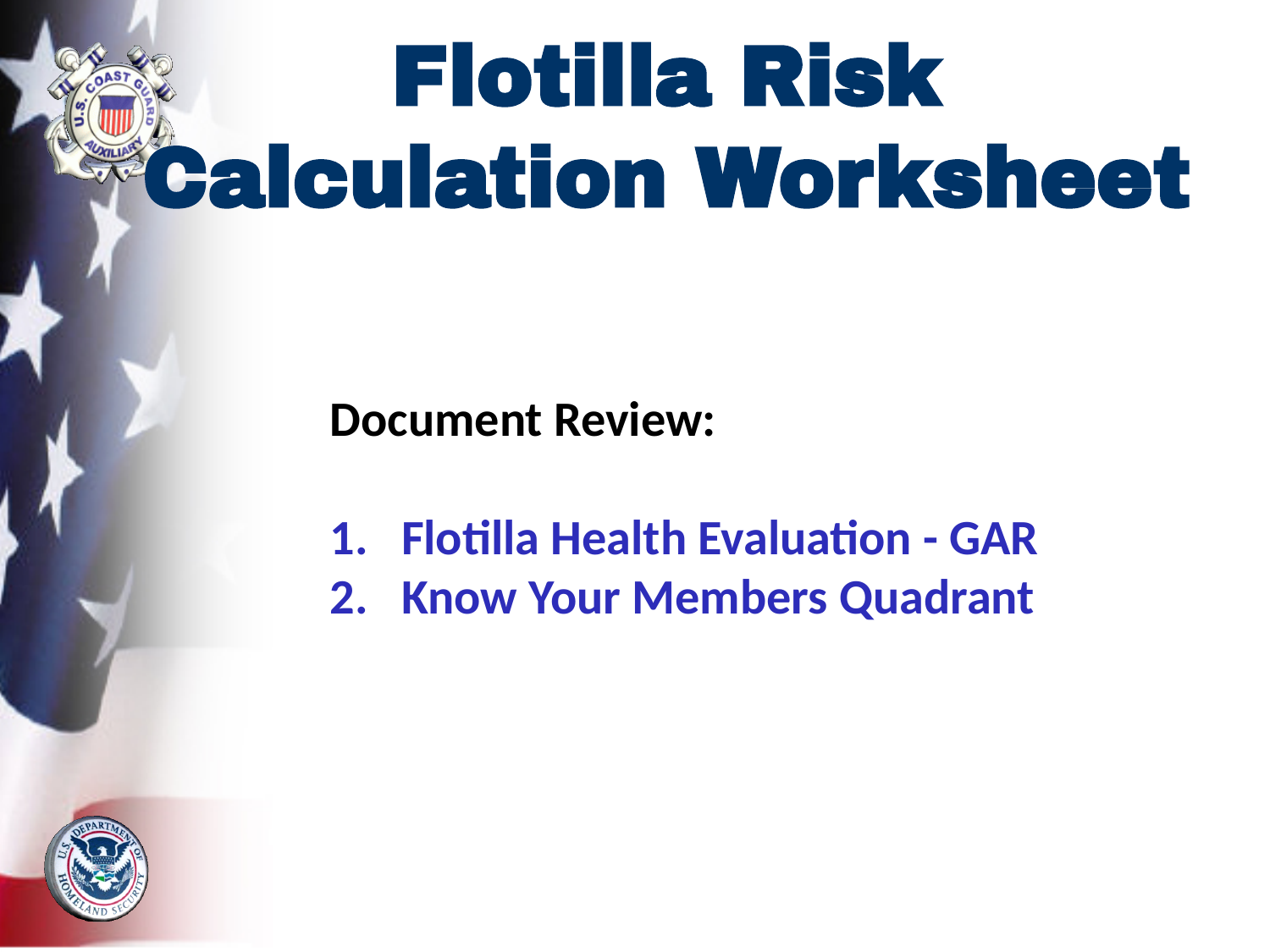

# Flotilla Risk Calculation Worksheet
Document Review:

Flotilla Health Evaluation - GAR
Know Your Members Quadrant